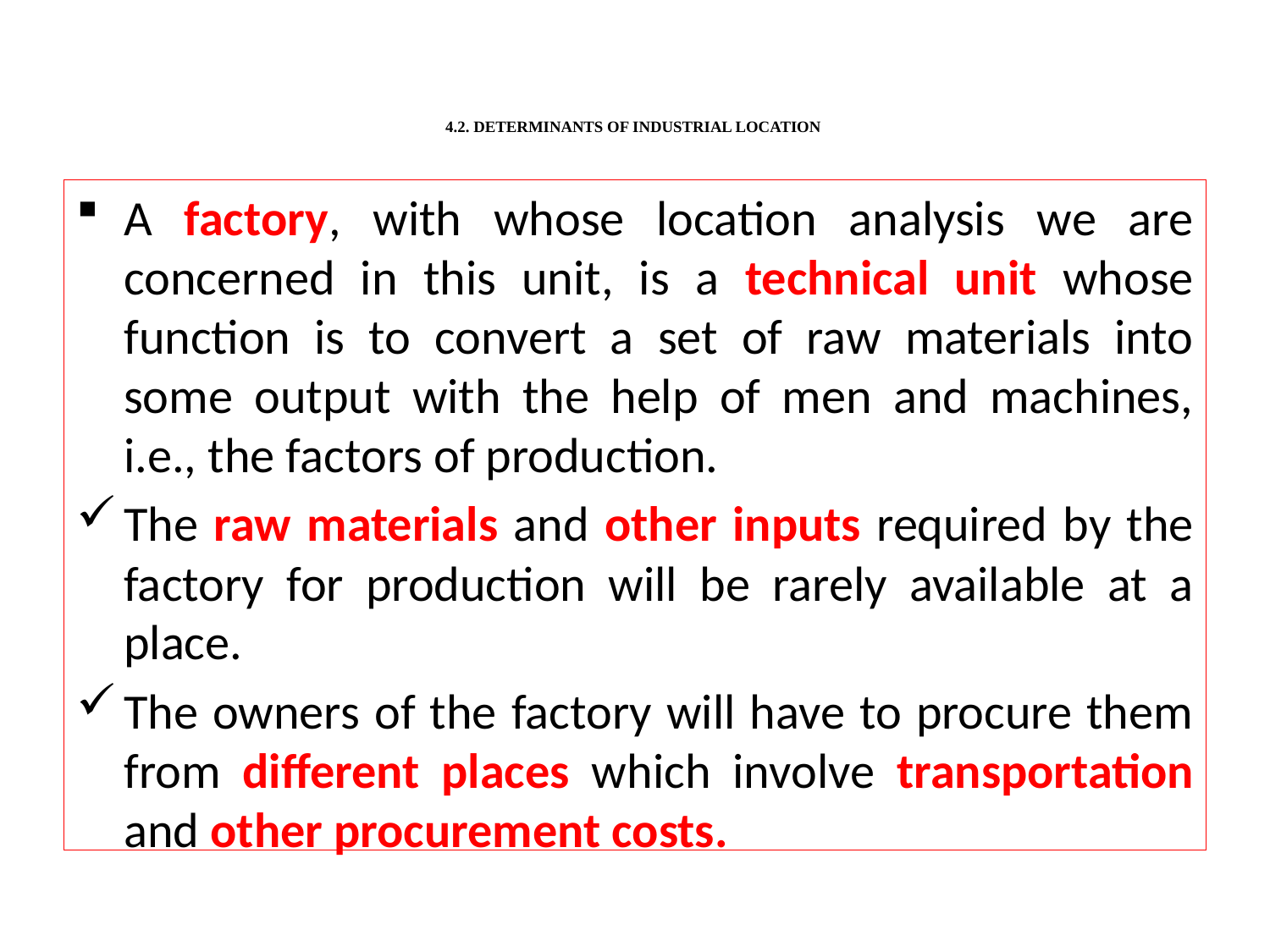

# 4.2. determinants of industrial location
A factory, with whose location analysis we are concerned in this unit, is a technical unit whose function is to convert a set of raw materials into some output with the help of men and machines, i.e., the factors of production.
The raw materials and other inputs required by the factory for production will be rarely available at a place.
The owners of the factory will have to procure them from different places which involve transportation and other procurement costs.